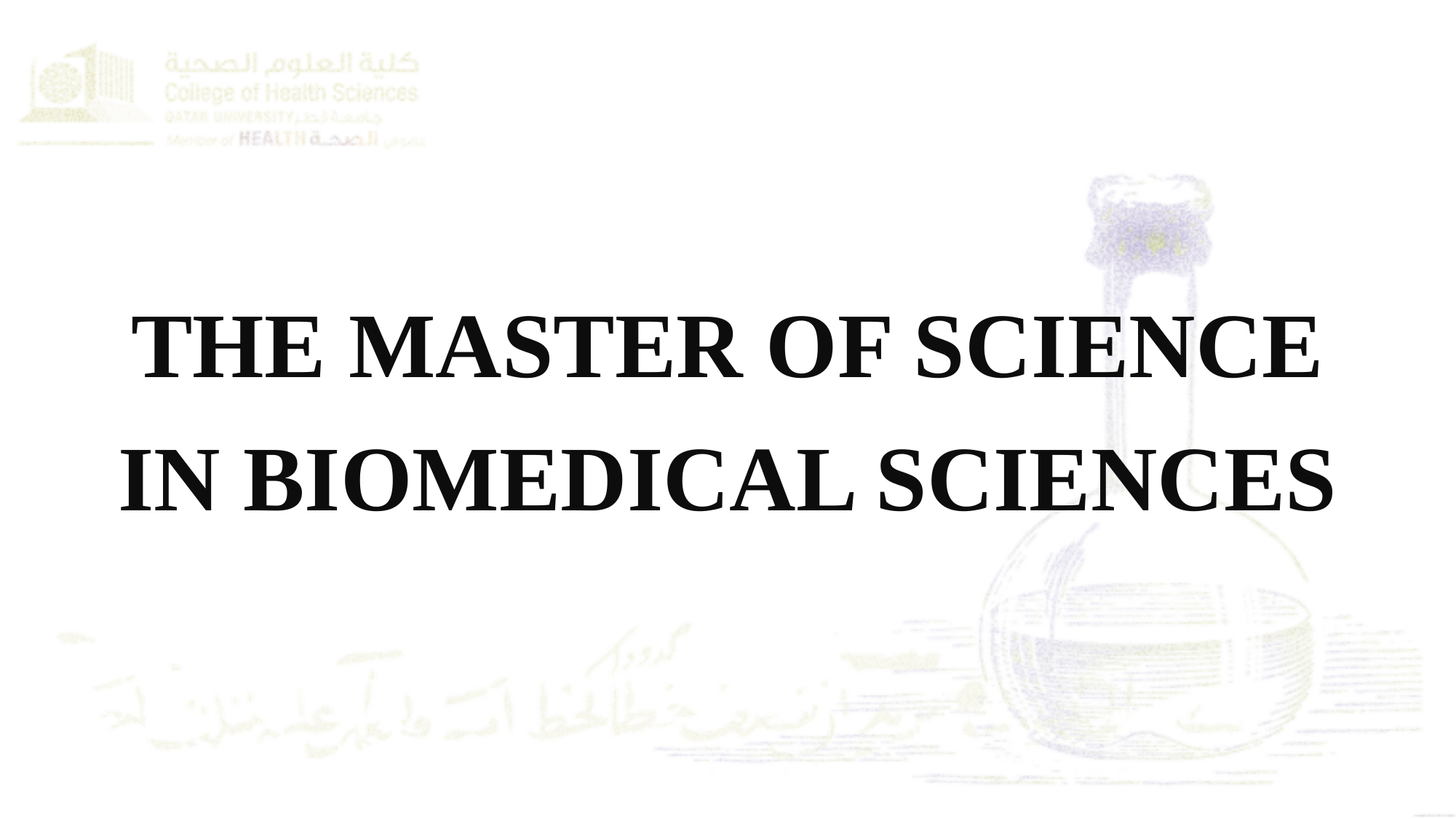

THE MASTER OF SCIENCE IN BIOMEDICAL SCIENCES